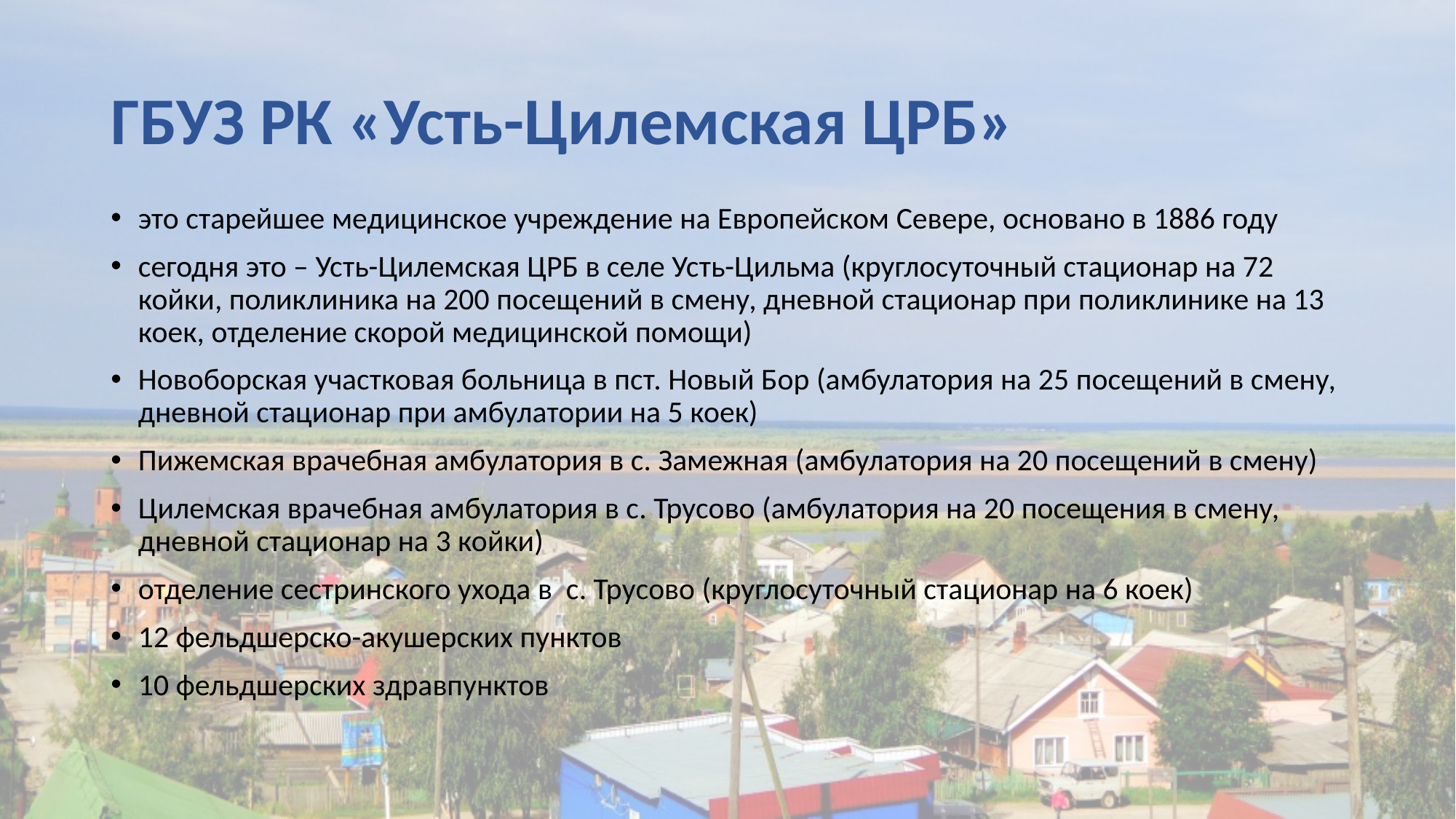

# ГБУЗ РК «Усть-Цилемская ЦРБ»
это старейшее медицинское учреждение на Европейском Севере, основано в 1886 году
сегодня это – Усть-Цилемская ЦРБ в селе Усть-Цильма (круглосуточный стационар на 72 койки, поликлиника на 200 посещений в смену, дневной стационар при поликлинике на 13 коек, отделение скорой медицинской помощи)
Новоборская участковая больница в пст. Новый Бор (амбулатория на 25 посещений в смену, дневной стационар при амбулатории на 5 коек)
Пижемская врачебная амбулатория в с. Замежная (амбулатория на 20 посещений в смену)
Цилемская врачебная амбулатория в с. Трусово (амбулатория на 20 посещения в смену, дневной стационар на 3 койки)
отделение сестринского ухода в  с. Трусово (круглосуточный стационар на 6 коек)
12 фельдшерско-акушерских пунктов
10 фельдшерских здравпунктов